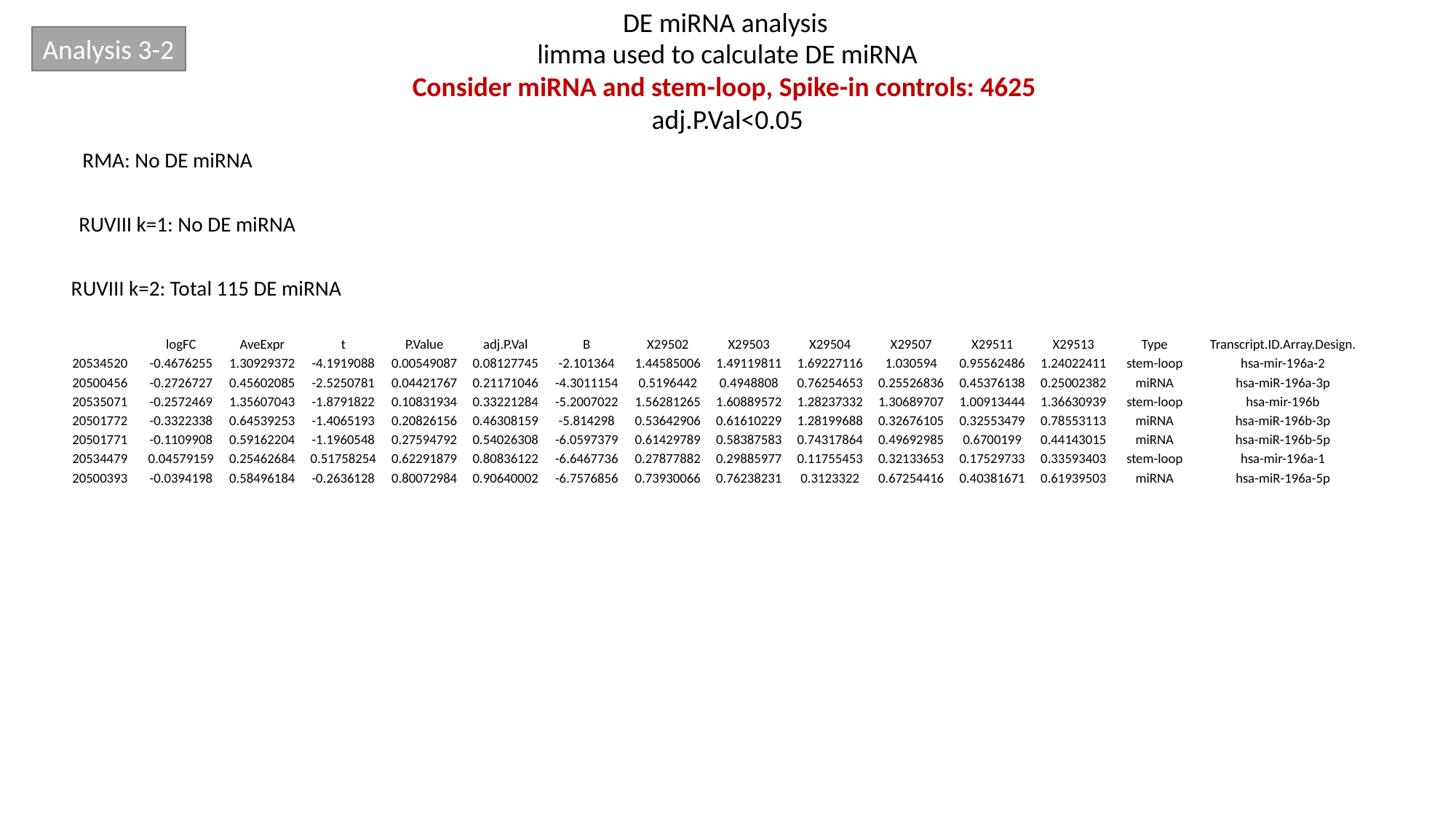

DE miRNA analysis
Analysis 3-2
limma used to calculate DE miRNA
Consider miRNA and stem-loop, Spike-in controls: 4625
adj.P.Val<0.05
RMA: No DE miRNA
RUVIII k=1: No DE miRNA
RUVIII k=2: Total 115 DE miRNA
|  | logFC | AveExpr | t | P.Value | adj.P.Val | B | X29502 | X29503 | X29504 | X29507 | X29511 | X29513 | Type | Transcript.ID.Array.Design. |
| --- | --- | --- | --- | --- | --- | --- | --- | --- | --- | --- | --- | --- | --- | --- |
| 20534520 | -0.4676255 | 1.30929372 | -4.1919088 | 0.00549087 | 0.08127745 | -2.101364 | 1.44585006 | 1.49119811 | 1.69227116 | 1.030594 | 0.95562486 | 1.24022411 | stem-loop | hsa-mir-196a-2 |
| 20500456 | -0.2726727 | 0.45602085 | -2.5250781 | 0.04421767 | 0.21171046 | -4.3011154 | 0.5196442 | 0.4948808 | 0.76254653 | 0.25526836 | 0.45376138 | 0.25002382 | miRNA | hsa-miR-196a-3p |
| 20535071 | -0.2572469 | 1.35607043 | -1.8791822 | 0.10831934 | 0.33221284 | -5.2007022 | 1.56281265 | 1.60889572 | 1.28237332 | 1.30689707 | 1.00913444 | 1.36630939 | stem-loop | hsa-mir-196b |
| 20501772 | -0.3322338 | 0.64539253 | -1.4065193 | 0.20826156 | 0.46308159 | -5.814298 | 0.53642906 | 0.61610229 | 1.28199688 | 0.32676105 | 0.32553479 | 0.78553113 | miRNA | hsa-miR-196b-3p |
| 20501771 | -0.1109908 | 0.59162204 | -1.1960548 | 0.27594792 | 0.54026308 | -6.0597379 | 0.61429789 | 0.58387583 | 0.74317864 | 0.49692985 | 0.6700199 | 0.44143015 | miRNA | hsa-miR-196b-5p |
| 20534479 | 0.04579159 | 0.25462684 | 0.51758254 | 0.62291879 | 0.80836122 | -6.6467736 | 0.27877882 | 0.29885977 | 0.11755453 | 0.32133653 | 0.17529733 | 0.33593403 | stem-loop | hsa-mir-196a-1 |
| 20500393 | -0.0394198 | 0.58496184 | -0.2636128 | 0.80072984 | 0.90640002 | -6.7576856 | 0.73930066 | 0.76238231 | 0.3123322 | 0.67254416 | 0.40381671 | 0.61939503 | miRNA | hsa-miR-196a-5p |